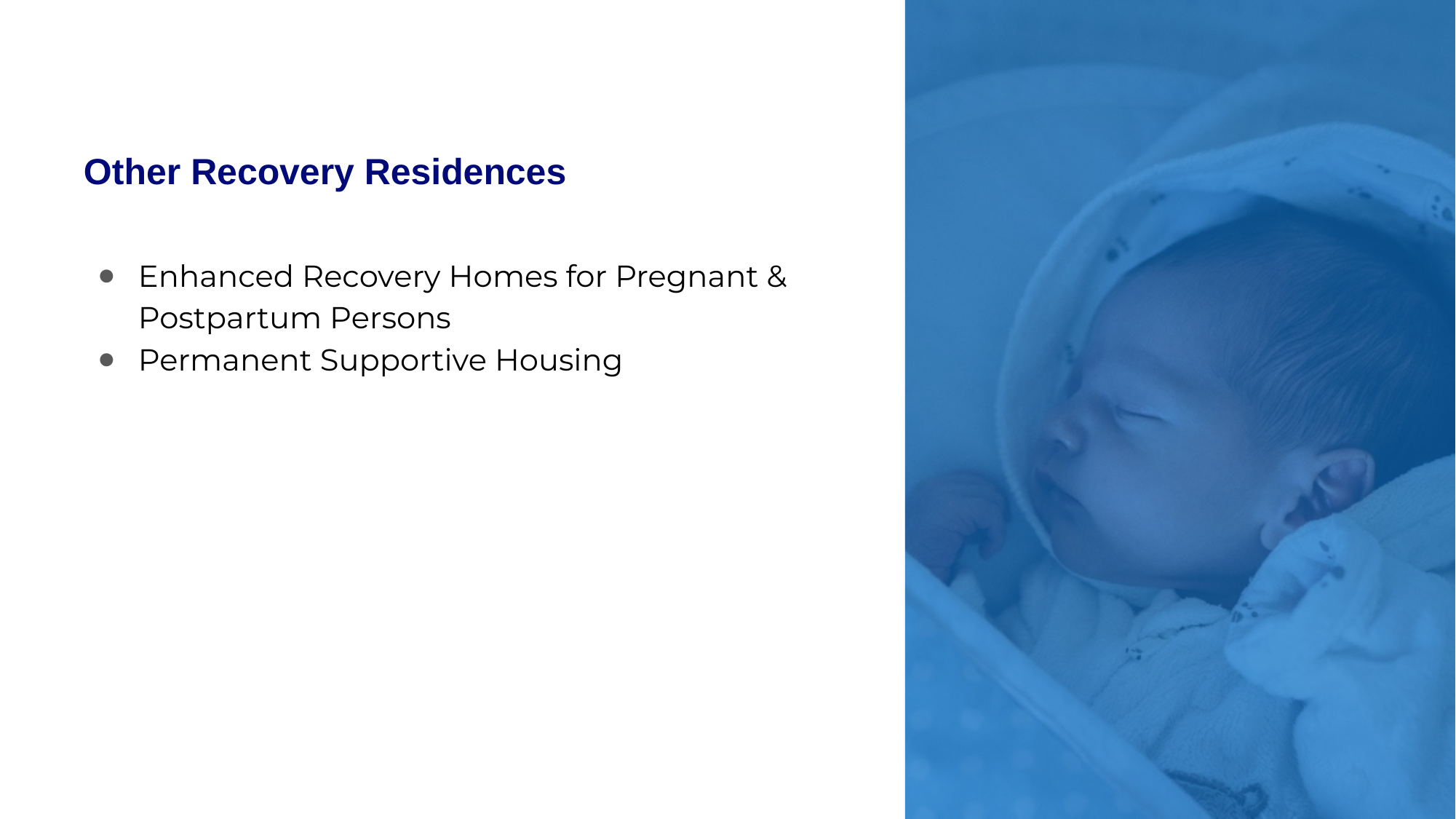

Other Recovery Residences
Enhanced Recovery Homes for Pregnant & Postpartum Persons
Permanent Supportive Housing